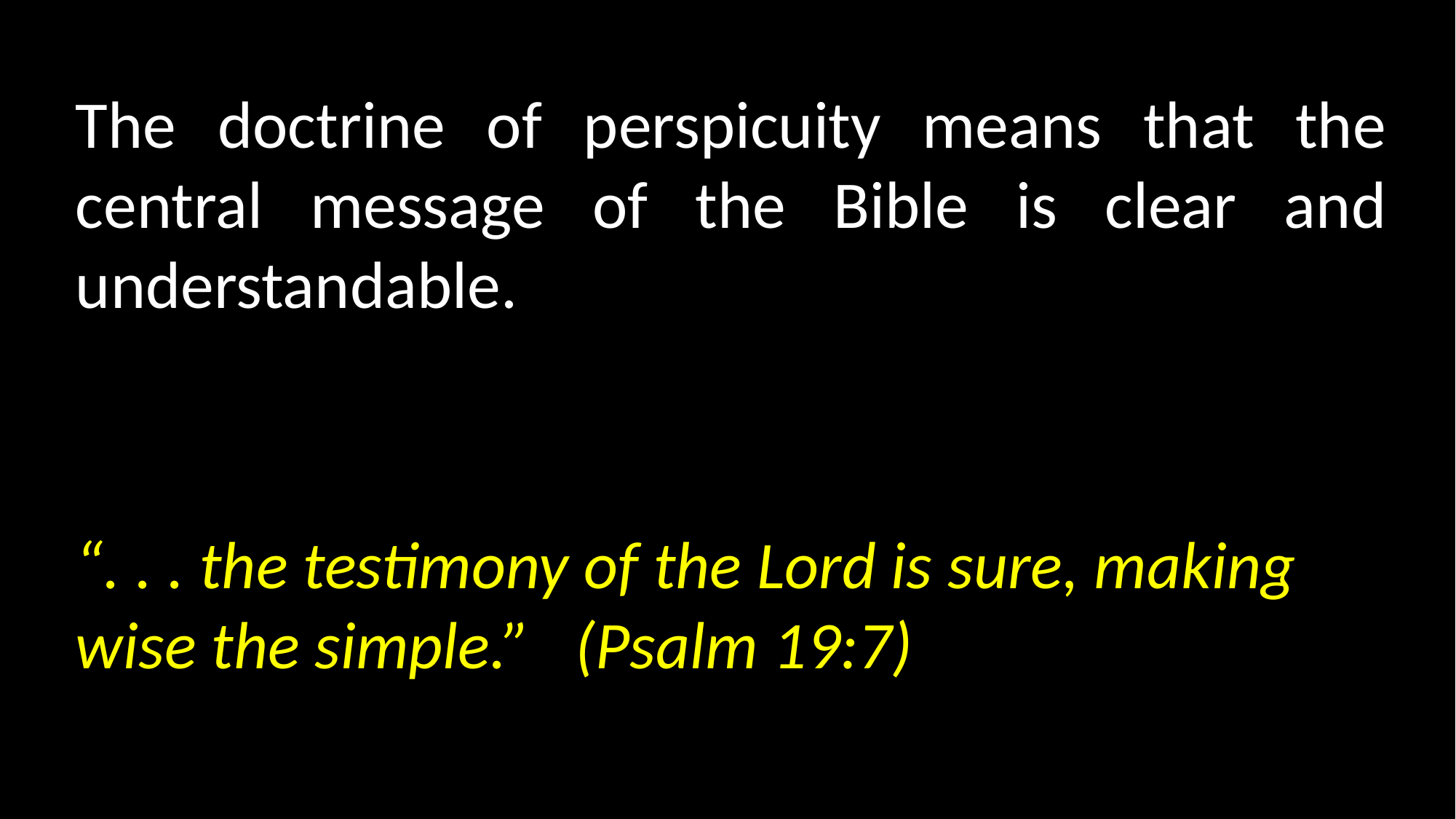

The doctrine of perspicuity means that the central message of the Bible is clear and understandable.

“. . . the testimony of the Lord is sure, making wise the simple.”   (Psalm 19:7)